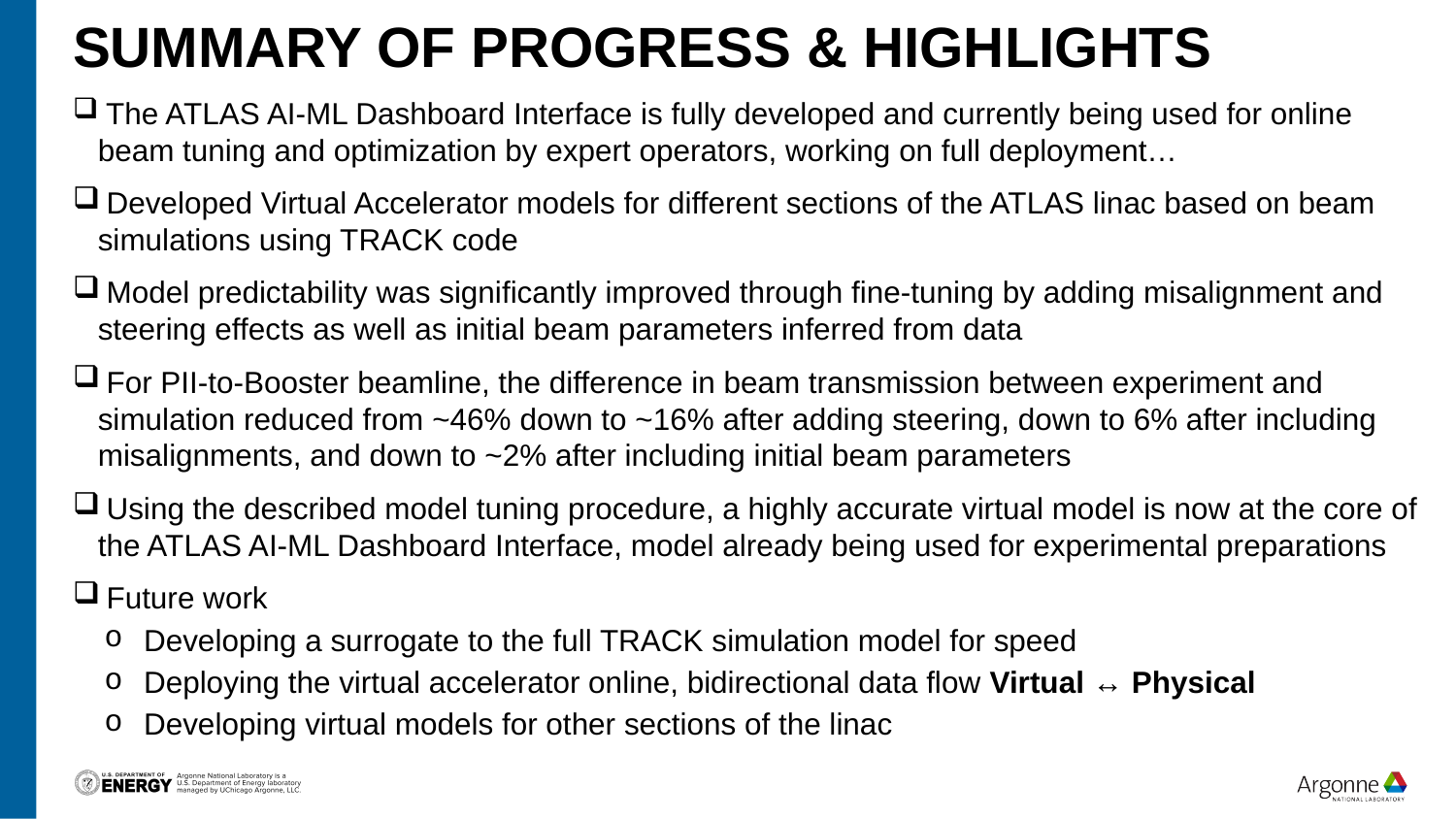

# Summary of progress & highlights
 The ATLAS AI-ML Dashboard Interface is fully developed and currently being used for online beam tuning and optimization by expert operators, working on full deployment…
 Developed Virtual Accelerator models for different sections of the ATLAS linac based on beam simulations using TRACK code
 Model predictability was significantly improved through fine-tuning by adding misalignment and steering effects as well as initial beam parameters inferred from data
 For PII-to-Booster beamline, the difference in beam transmission between experiment and simulation reduced from ~46% down to ~16% after adding steering, down to 6% after including misalignments, and down to ~2% after including initial beam parameters
 Using the described model tuning procedure, a highly accurate virtual model is now at the core of the ATLAS AI-ML Dashboard Interface, model already being used for experimental preparations
 Future work
Developing a surrogate to the full TRACK simulation model for speed
Deploying the virtual accelerator online, bidirectional data flow Virtual ↔ Physical
Developing virtual models for other sections of the linac